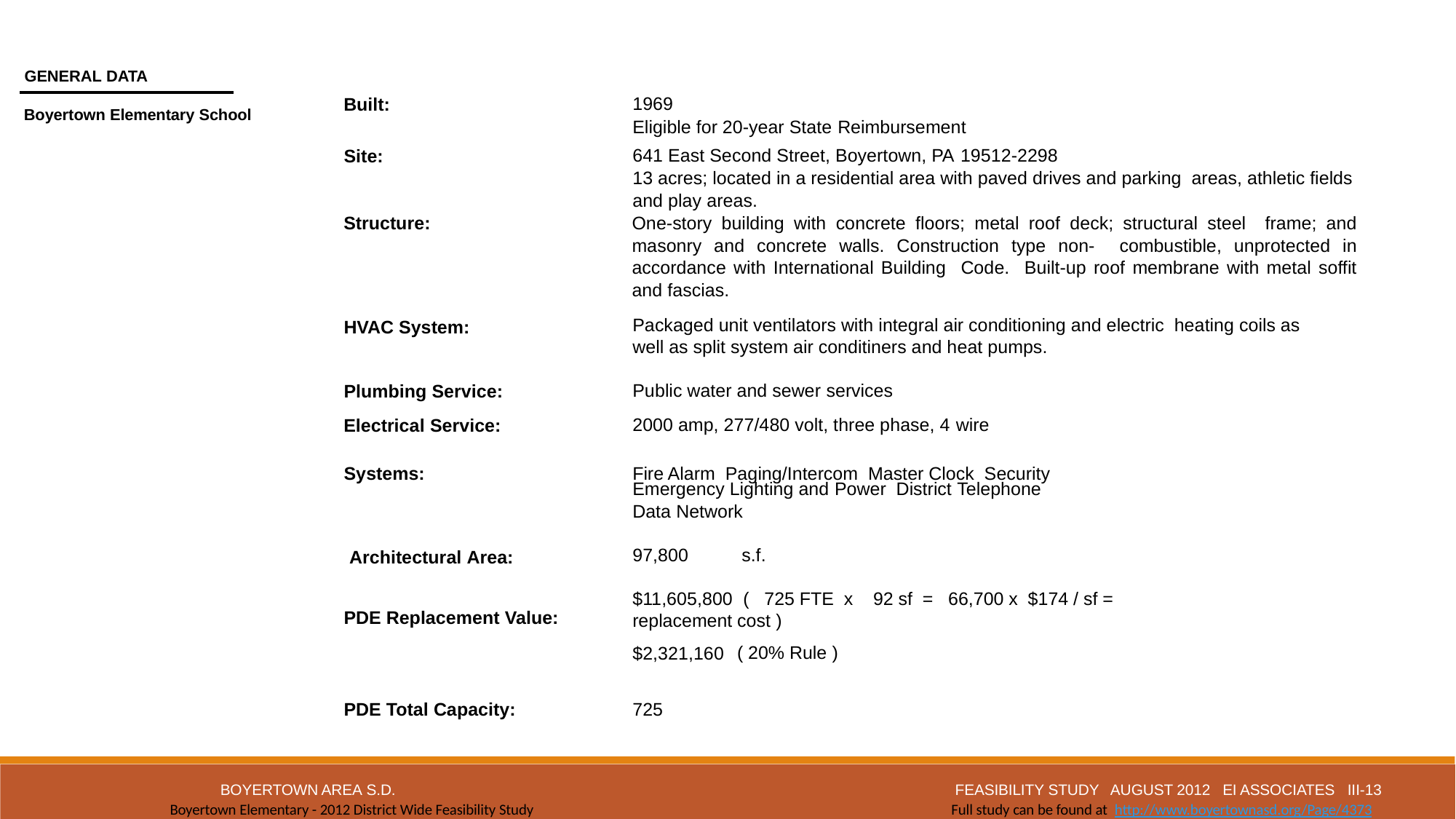

GENERAL DATA

Boyertown Elementary School

1969
Eligible for 20-year State Reimbursement
Built:
641 East Second Street, Boyertown, PA 19512-2298
13 acres; located in a residential area with paved drives and parking  areas, athletic fields and play areas.
Site:
One-story building with concrete floors; metal roof deck; structural steel  frame; and masonry and concrete walls. Construction type non-  combustible, unprotected in accordance with International Building  Code.  Built-up roof membrane with metal soffit and fascias.
Structure:
Packaged unit ventilators with integral air conditioning and electric  heating coils as well as split system air conditiners and heat pumps.
HVAC System:
Public water and sewer services
Plumbing Service:
2000 amp, 277/480 volt, three phase, 4 wire
Electrical Service:
Fire Alarm  Paging/Intercom  Master Clock  Security
Emergency Lighting and Power  District Telephone
Data Network

97,800	s.f.

$11,605,800  (   725 FTE  x    92 sf  =   66,700 x  $174 / sf = replacement cost )
Systems:
Architectural Area:
PDE Replacement Value:
( 20% Rule )
$2,321,160
725
PDE Total Capacity:
BOYERTOWN AREA S.D.
FEASIBILITY STUDY   AUGUST 2012   EI ASSOCIATES   III-13
Boyertown Elementary - 2012 District Wide Feasibility Study                                                                                                                            Full study can be found at  http://www.boyertownasd.org/Page/4373